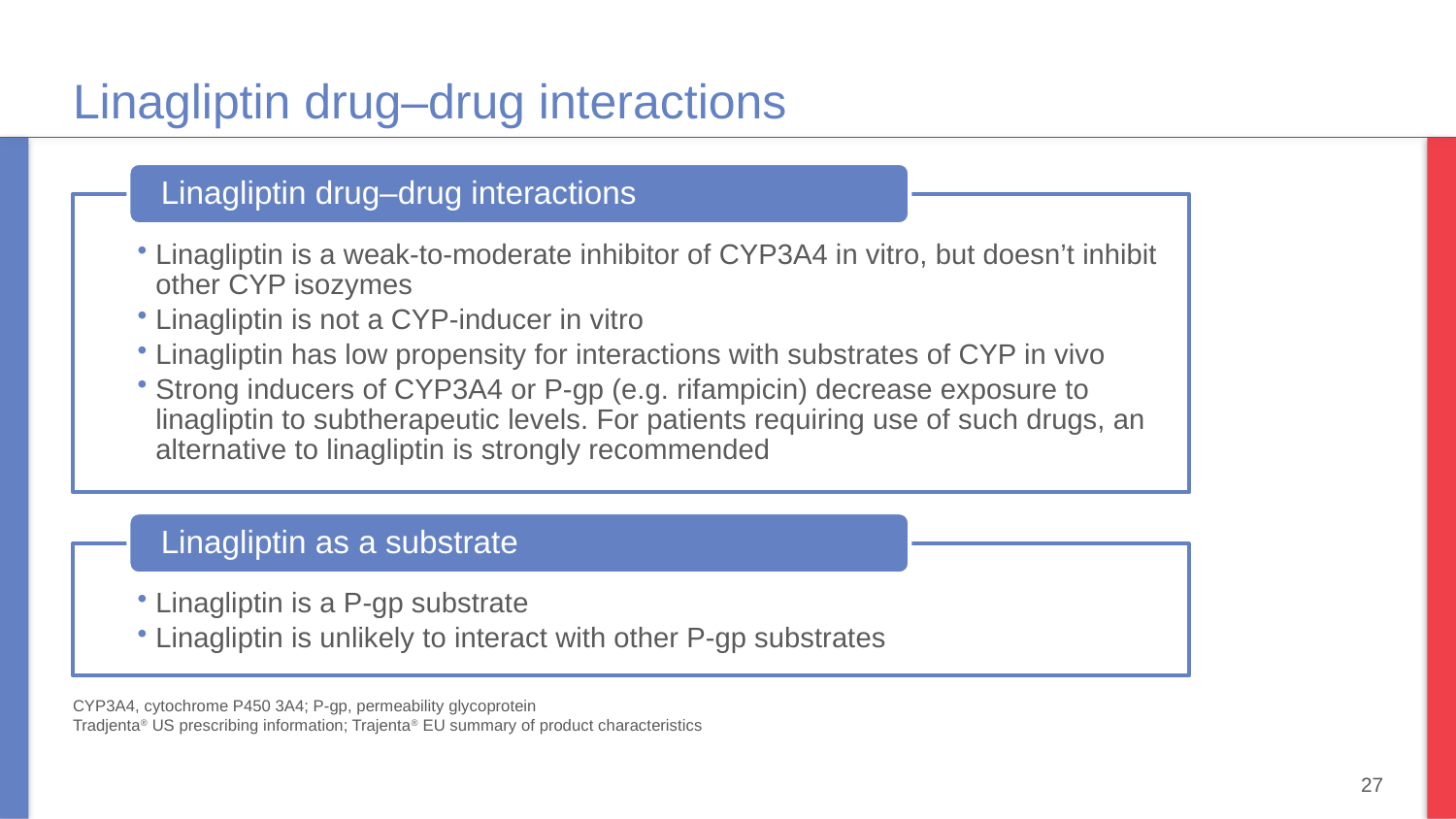

# Linagliptin drug–drug interactions
Linagliptin drug–drug interactions

Linagliptin is a weak-to-moderate inhibitor of CYP3A4 in vitro, but doesn’t inhibit other CYP isozymes
Linagliptin is not a CYP-inducer in vitro
Linagliptin has low propensity for interactions with substrates of CYP in vivo
Strong inducers of CYP3A4 or P-gp (e.g. rifampicin) decrease exposure to linagliptin to subtherapeutic levels. For patients requiring use of such drugs, an alternative to linagliptin is strongly recommended
Linagliptin as a substrate

Linagliptin is a P-gp substrate
Linagliptin is unlikely to interact with other P-gp substrates
CYP3A4, cytochrome P450 3A4; P-gp, permeability glycoprotein
Tradjenta® US prescribing information; Trajenta® EU summary of product characteristics
27